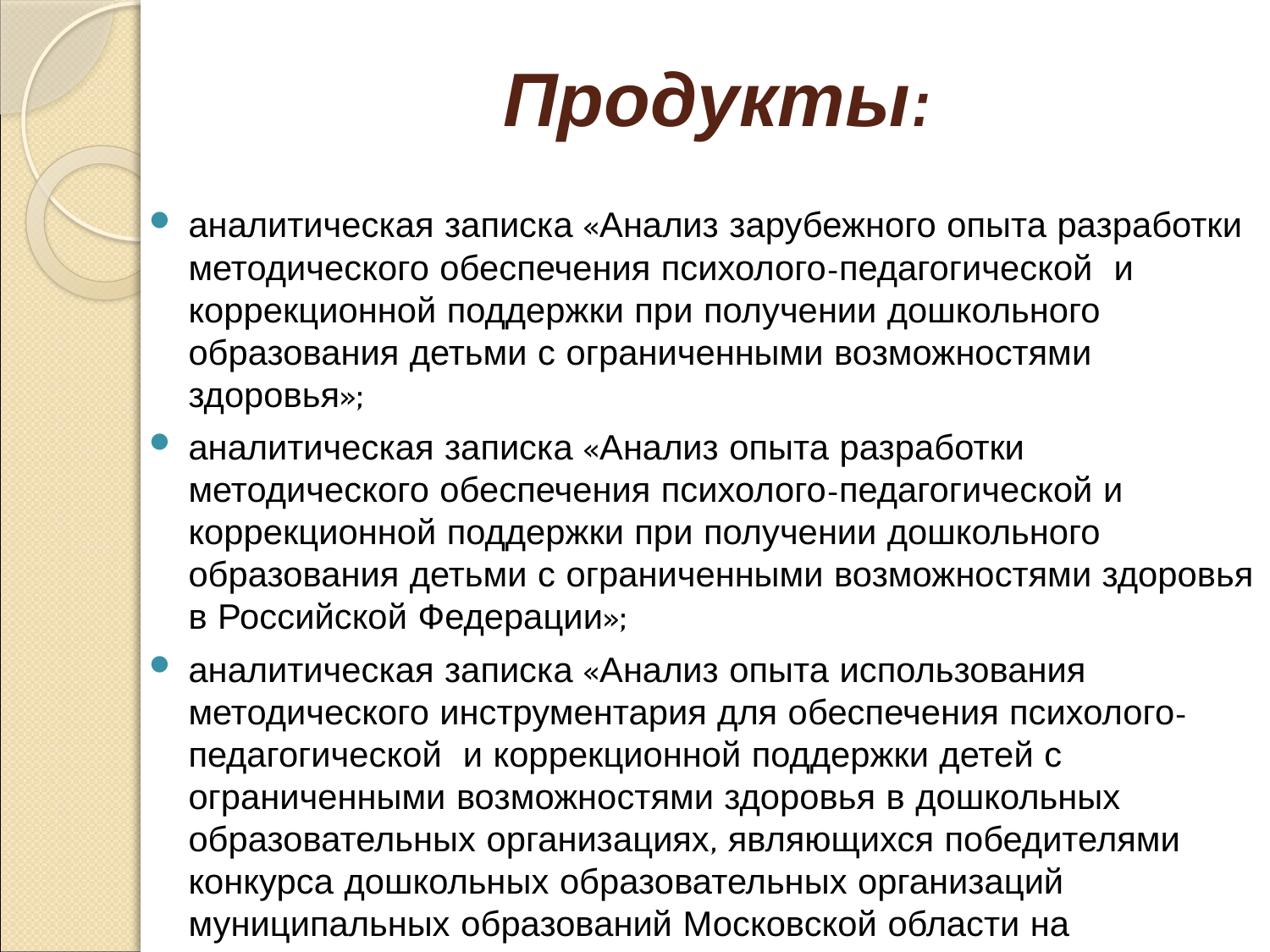

# Продукты:
аналитическая записка «Анализ зарубежного опыта разработки методического обеспечения психолого-педагогической  и коррекционной поддержки при получении дошкольного образования детьми с ограниченными возможностями здоровья»;
аналитическая записка «Анализ опыта разработки методического обеспечения психолого-педагогической и коррекционной поддержки при получении дошкольного образования детьми с ограниченными возможностями здоровья в Российской Федерации»;
аналитическая записка «Анализ опыта использования методического инструментария для обеспечения психолого-педагогической  и коррекционной поддержки детей с ограниченными возможностями здоровья в дошкольных образовательных организациях, являющихся победителями конкурса дошкольных образовательных организаций муниципальных образований Московской области на присвоение статуса Региональной инновационной площадки Московской области»;